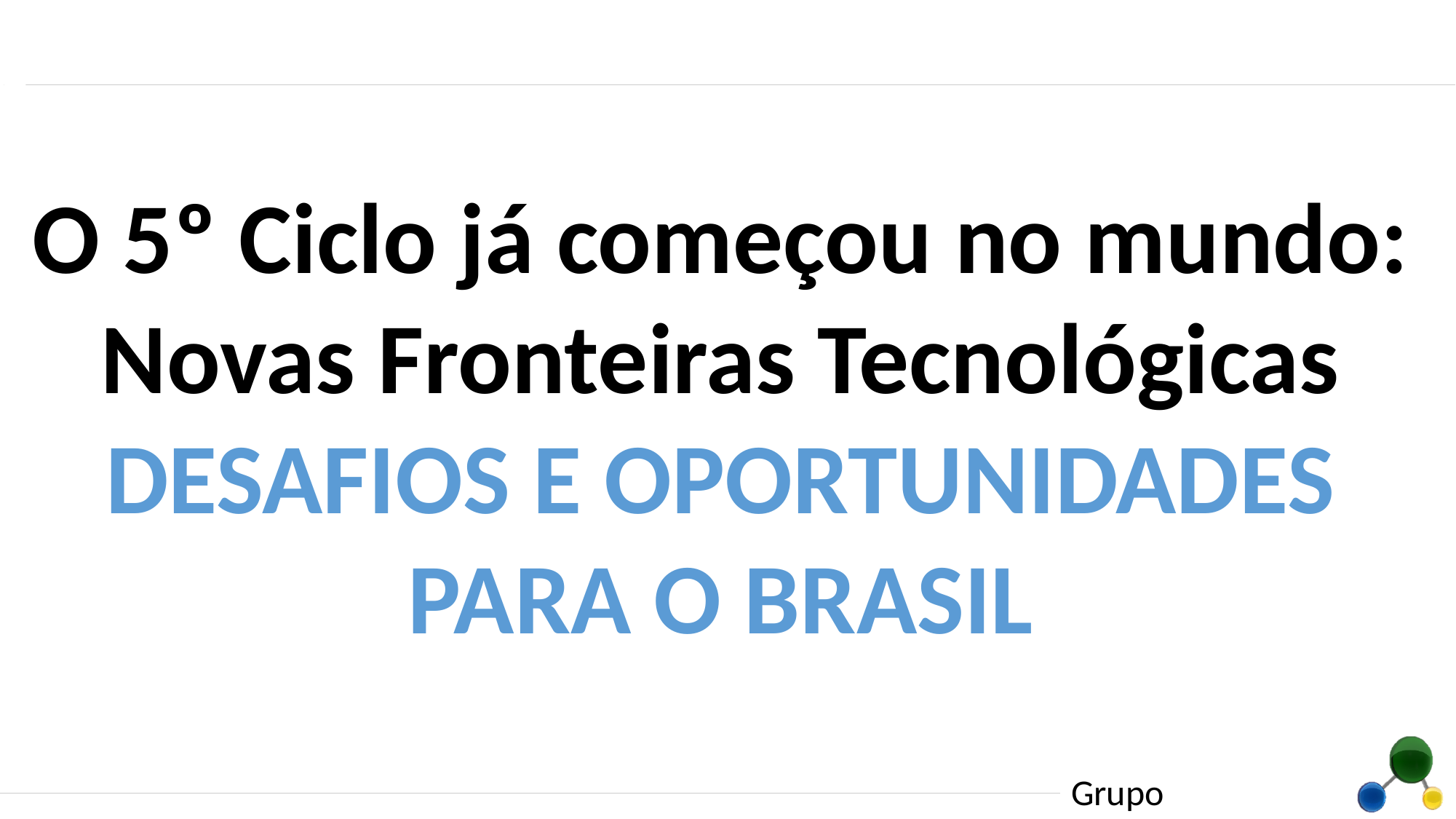

O 5º Ciclo já começou no mundo: Novas Fronteiras Tecnológicas
DESAFIOS E OPORTUNIDADES PARA O BRASIL